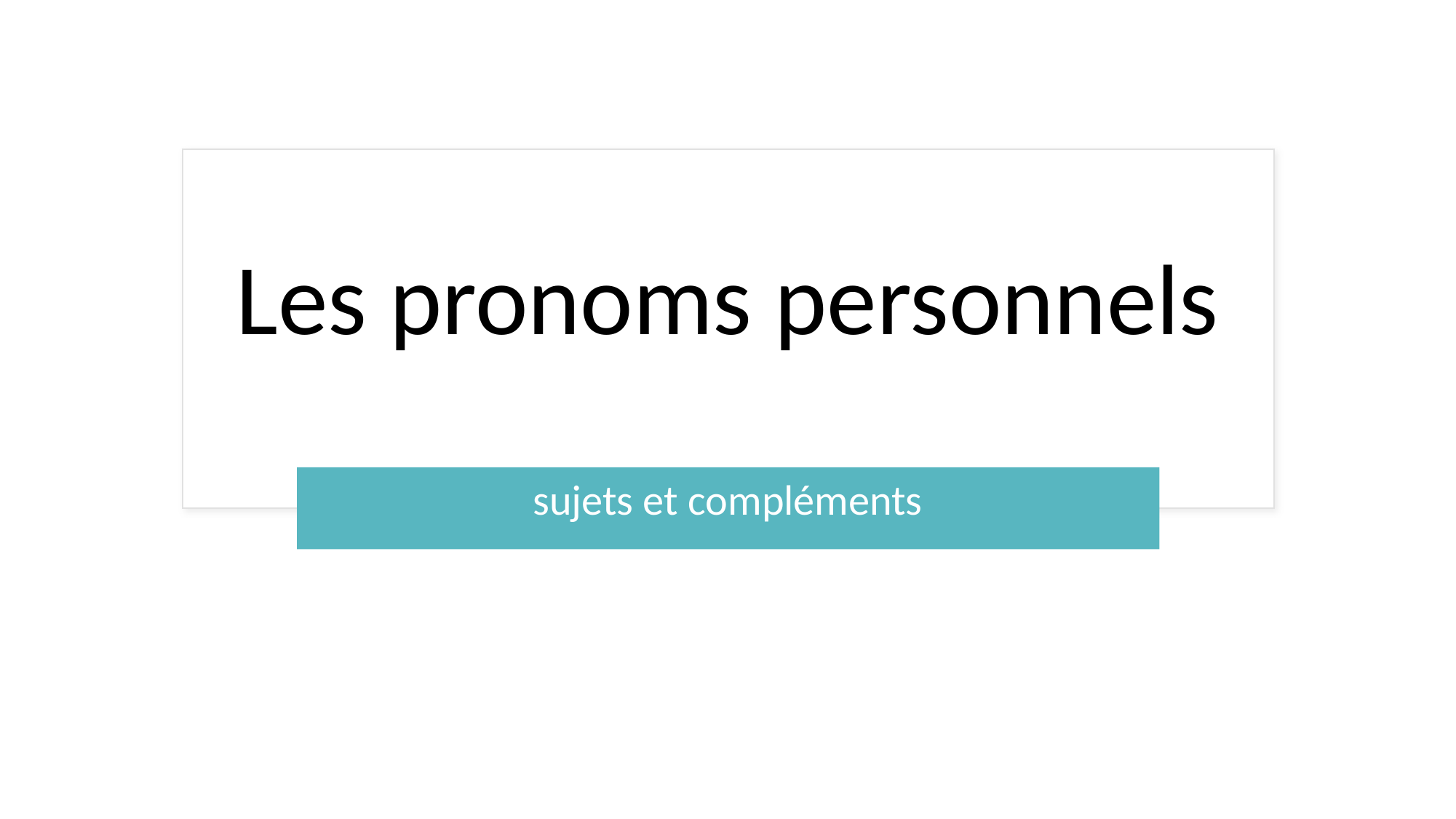

# Les pronoms personnels
sujets et compléments